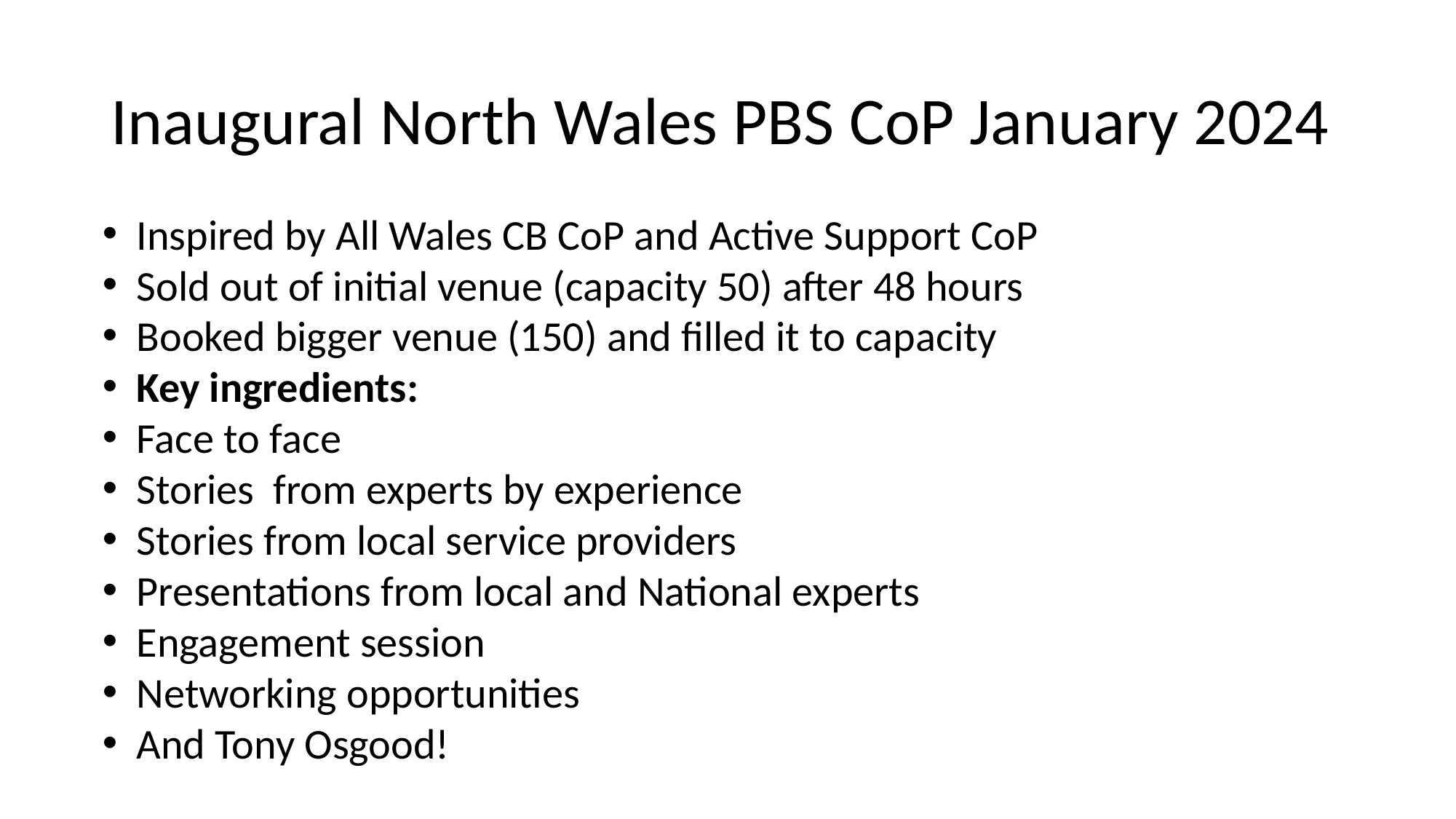

# Inaugural North Wales PBS CoP January 2024
Inspired by All Wales CB CoP and Active Support CoP
Sold out of initial venue (capacity 50) after 48 hours
Booked bigger venue (150) and filled it to capacity
Key ingredients:
Face to face
Stories  from experts by experience
Stories from local service providers
Presentations from local and National experts
Engagement session
Networking opportunities
And Tony Osgood!